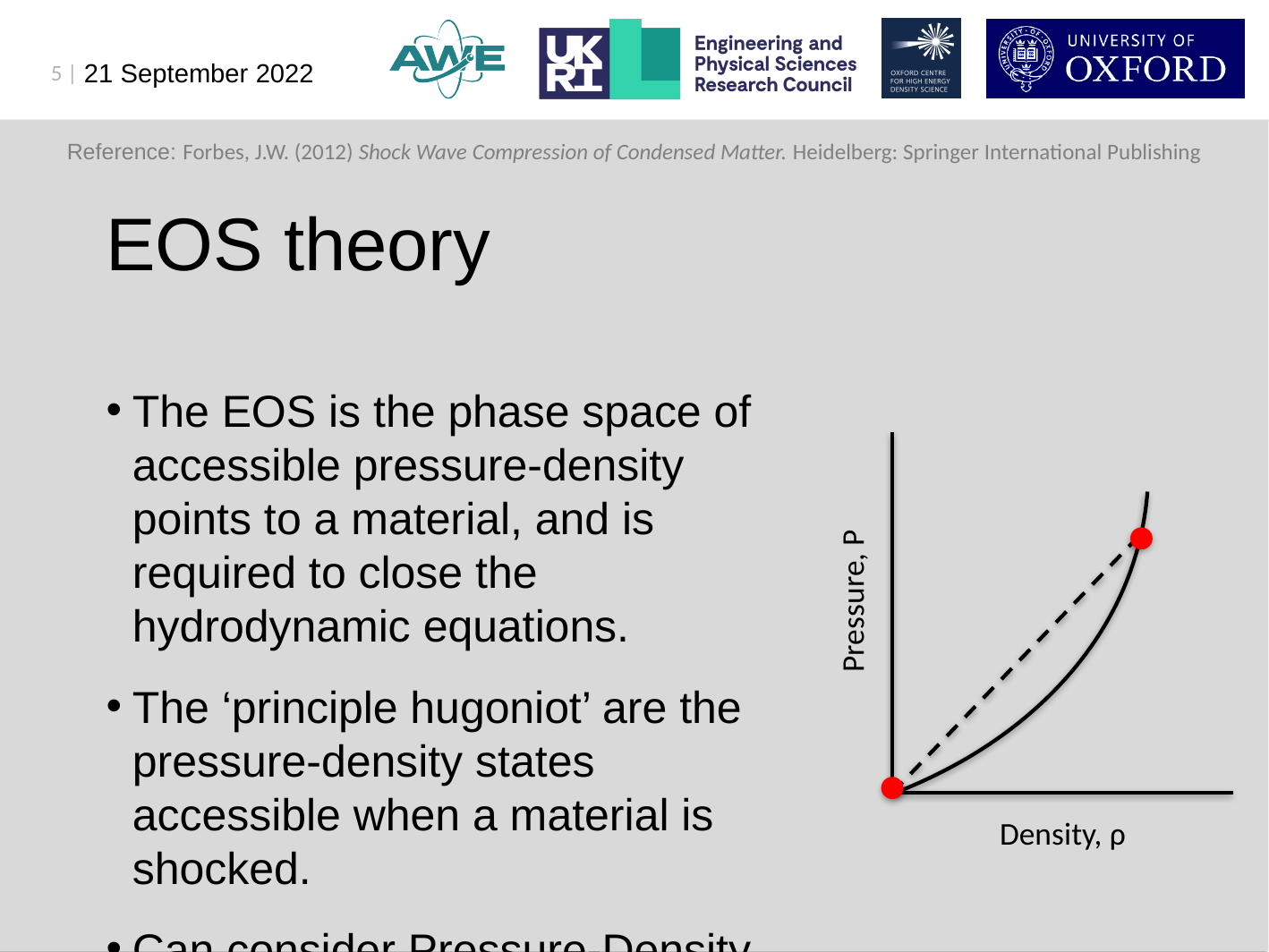

5 |
Reference: Forbes, J.W. (2012) Shock Wave Compression of Condensed Matter. Heidelberg: Springer International Publishing

EOS theory

The EOS is the phase space of accessible pressure-density points to a material, and is required to close the hydrodynamic equations.
The ‘principle hugoniot’ are the pressure-density states accessible when a material is shocked.
Can consider Pressure-Density, or Shock Velocity-Particle Velocity.
Pressure, P
Density, ρ